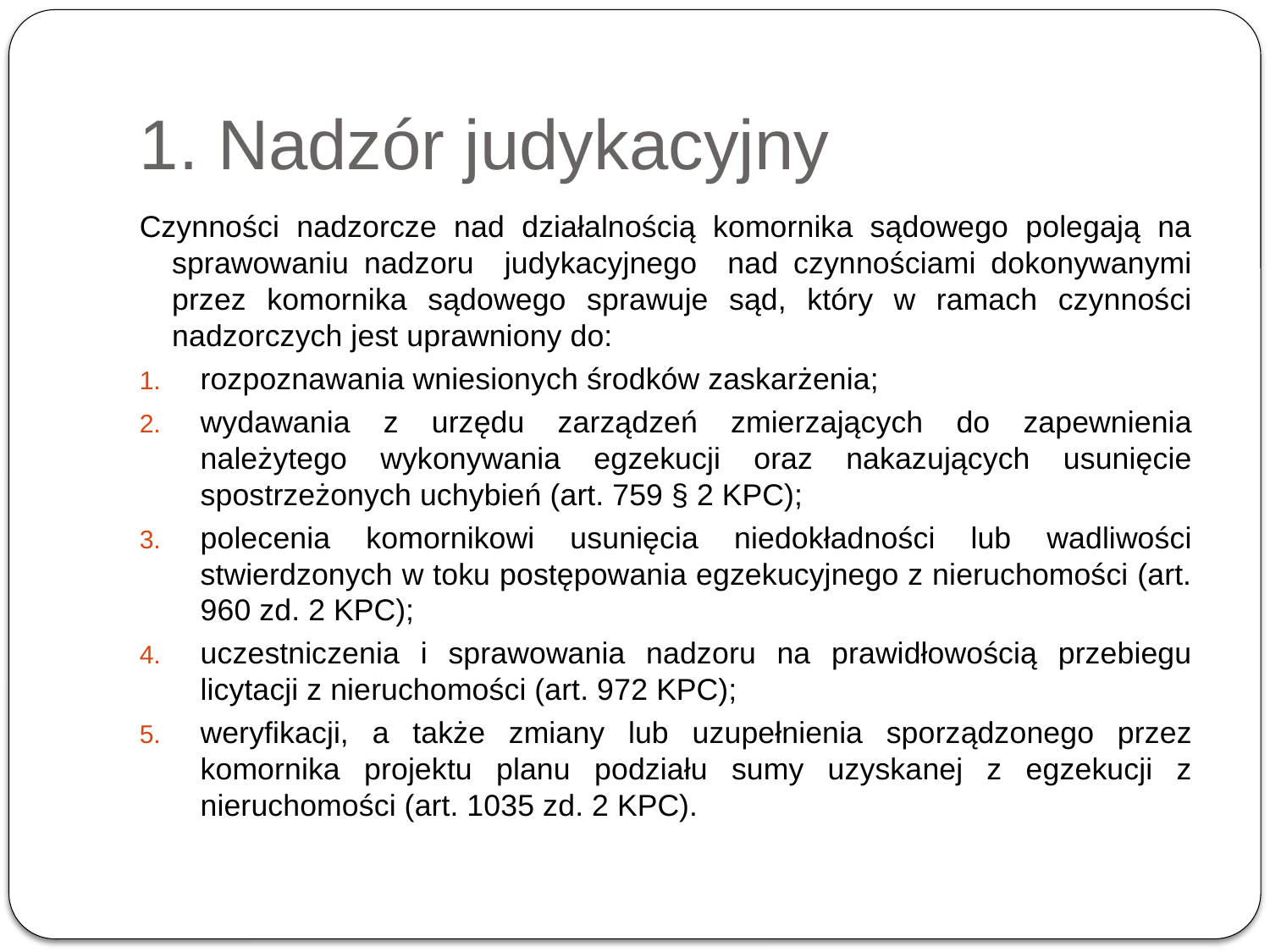

# 1. Nadzór judykacyjny
Czynności nadzorcze nad działalnością komornika sądowego polegają na sprawowaniu nadzoru  judykacyjnego  nad czynnościami dokonywanymi przez komornika sądowego sprawuje sąd, który w ramach czynności nadzorczych jest uprawniony do:
rozpoznawania wniesionych środków zaskarżenia;
wydawania z urzędu zarządzeń zmierzających do zapewnienia należytego wykonywania egzekucji oraz nakazujących usunięcie spostrzeżonych uchybień (art. 759 § 2 KPC);
polecenia komornikowi usunięcia niedokładności lub wadliwości stwierdzonych w toku postępowania egzekucyjnego z nieruchomości (art. 960 zd. 2 KPC);
uczestniczenia i sprawowania nadzoru na prawidłowością przebiegu licytacji z nieruchomości (art. 972 KPC);
weryfikacji, a także zmiany lub uzupełnienia sporządzonego przez komornika projektu planu podziału sumy uzyskanej z egzekucji z nieruchomości (art. 1035 zd. 2 KPC).